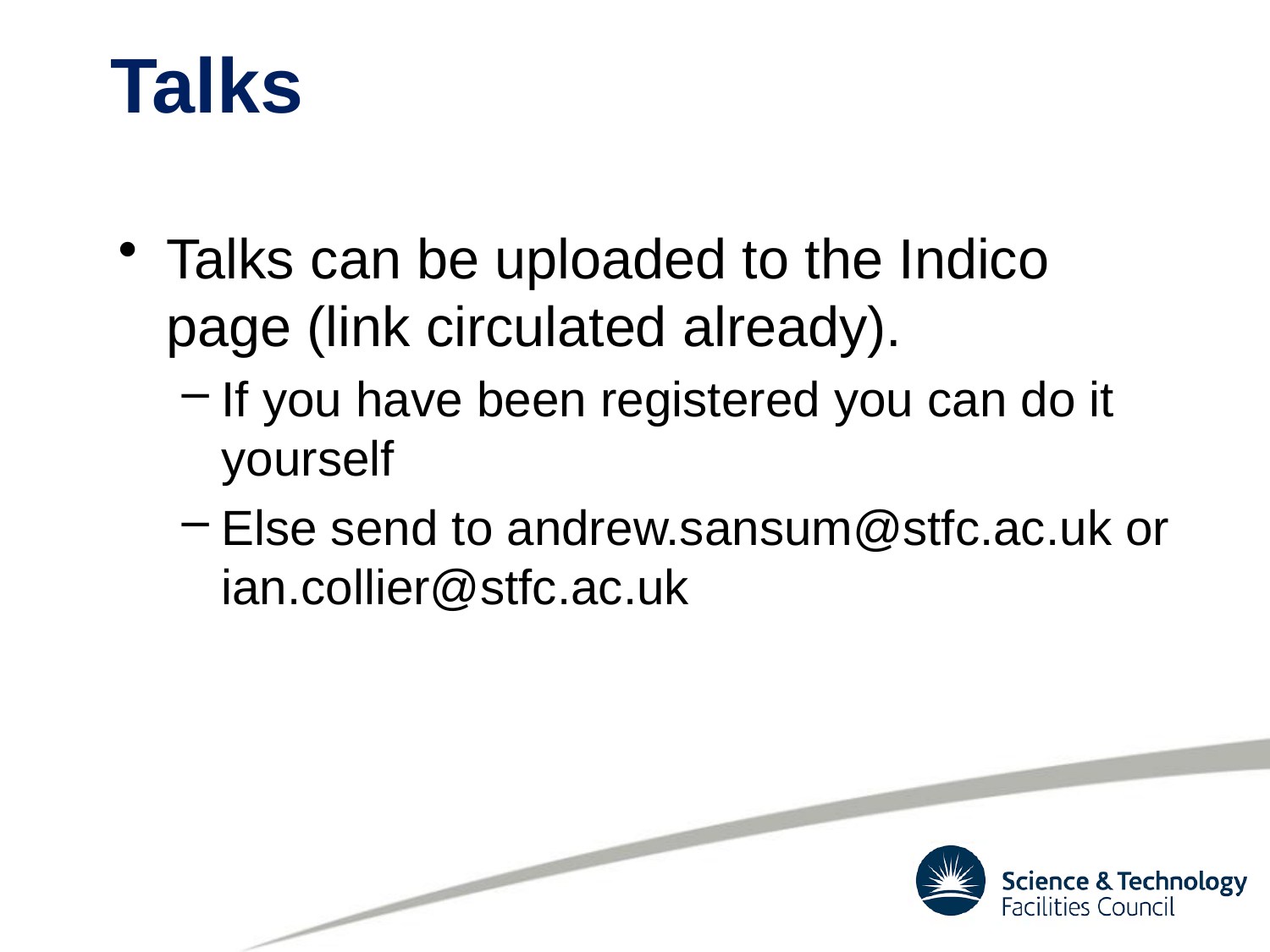

# Talks
Talks can be uploaded to the Indico page (link circulated already).
If you have been registered you can do it yourself
Else send to andrew.sansum@stfc.ac.uk or ian.collier@stfc.ac.uk